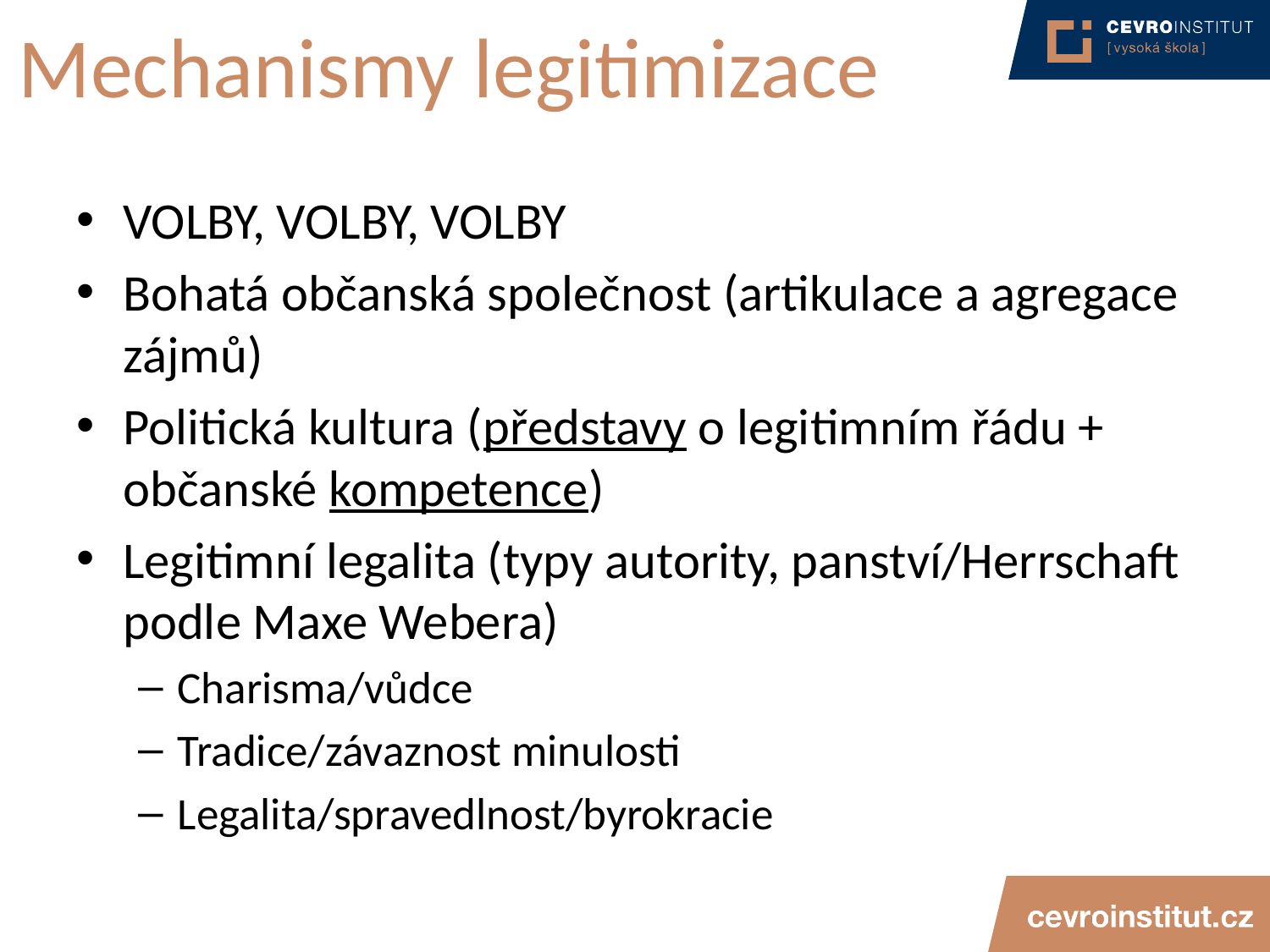

# Mechanismy legitimizace
VOLBY, VOLBY, VOLBY
Bohatá občanská společnost (artikulace a agregace zájmů)
Politická kultura (představy o legitimním řádu + občanské kompetence)
Legitimní legalita (typy autority, panství/Herrschaft podle Maxe Webera)
Charisma/vůdce
Tradice/závaznost minulosti
Legalita/spravedlnost/byrokracie